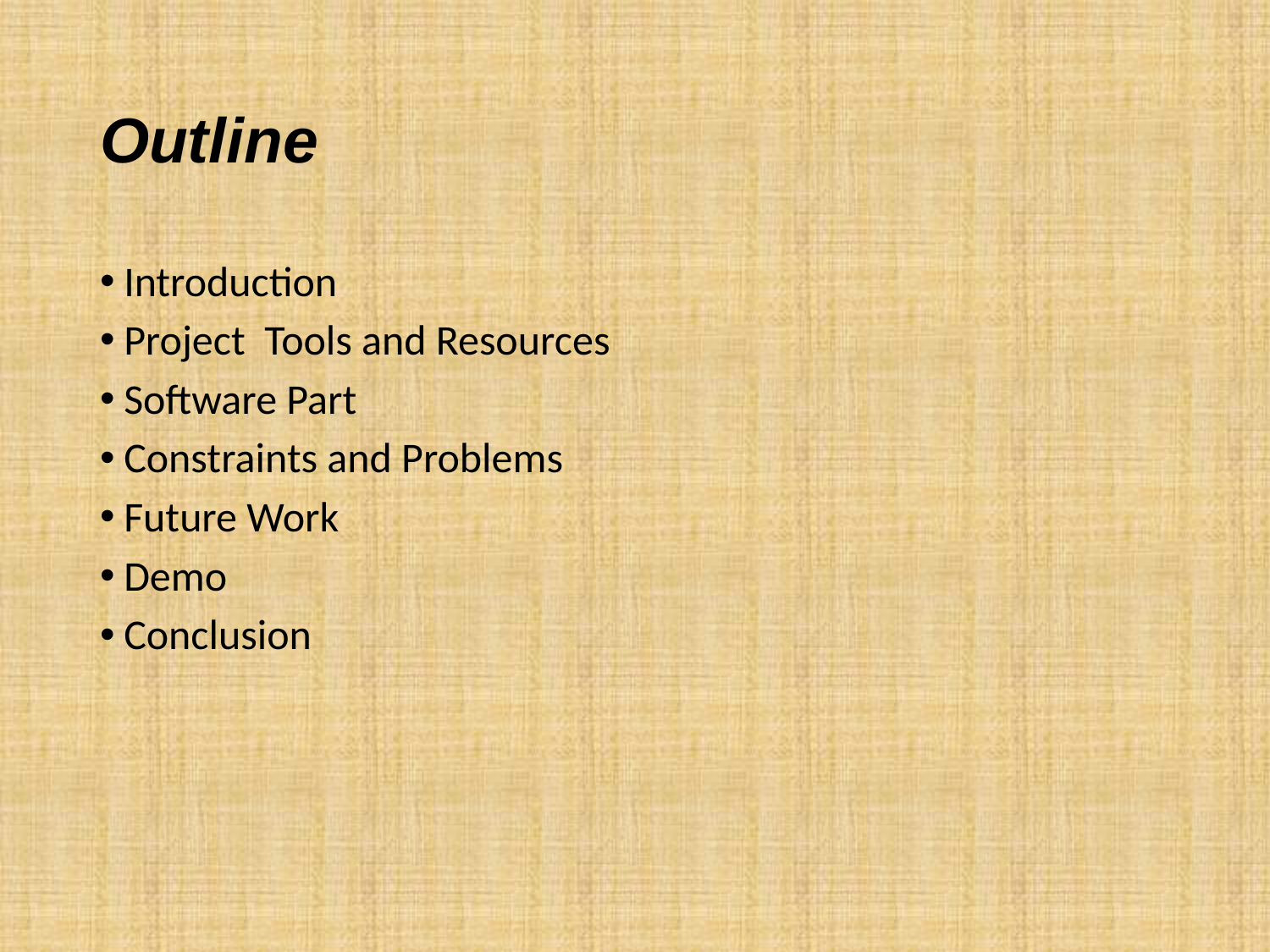

# Outline
Introduction
Project  Tools and Resources
Software Part
Constraints and Problems
Future Work
Demo
Conclusion